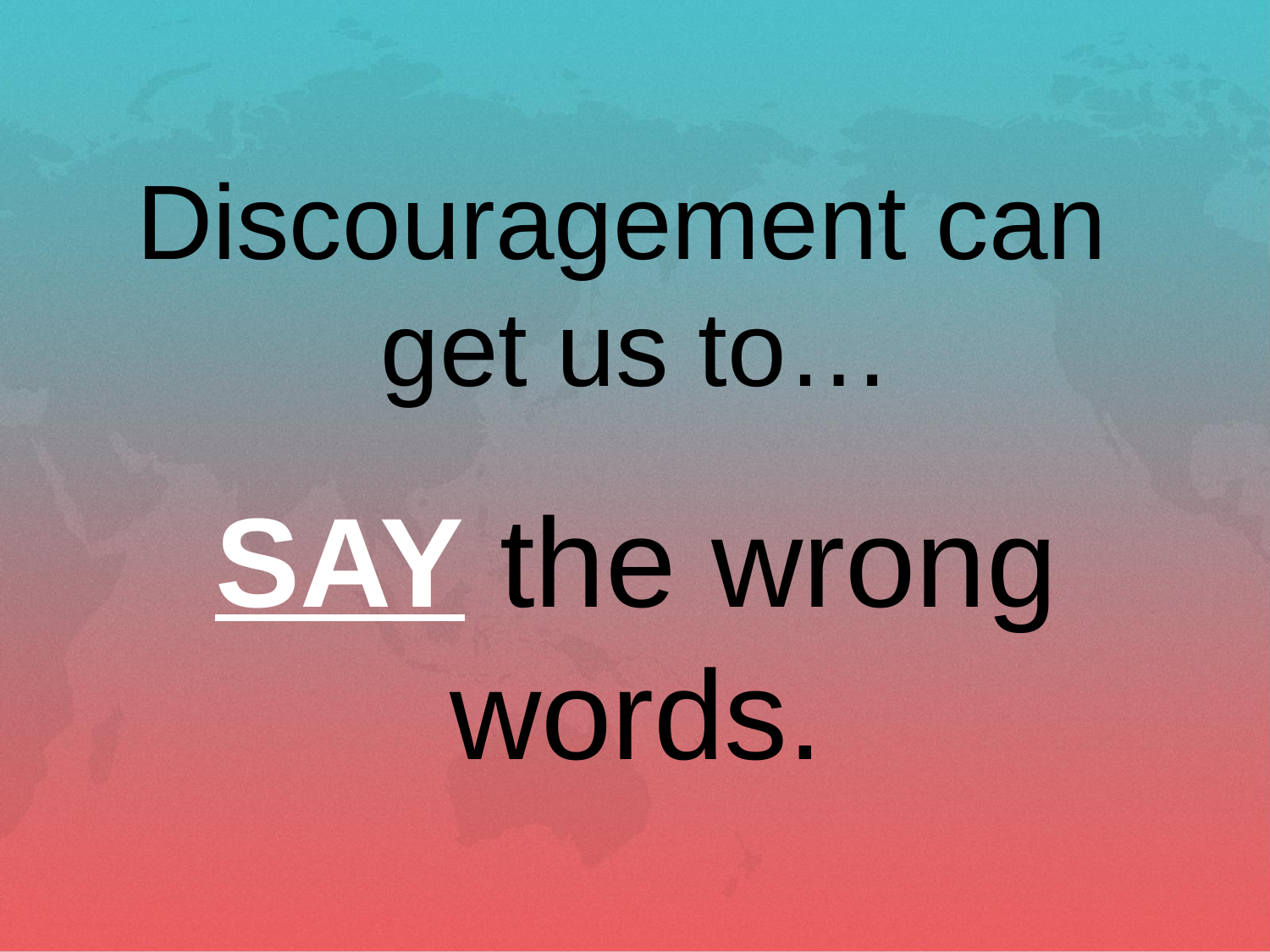

Discouragement can
get us to…
SAY the wrong words.